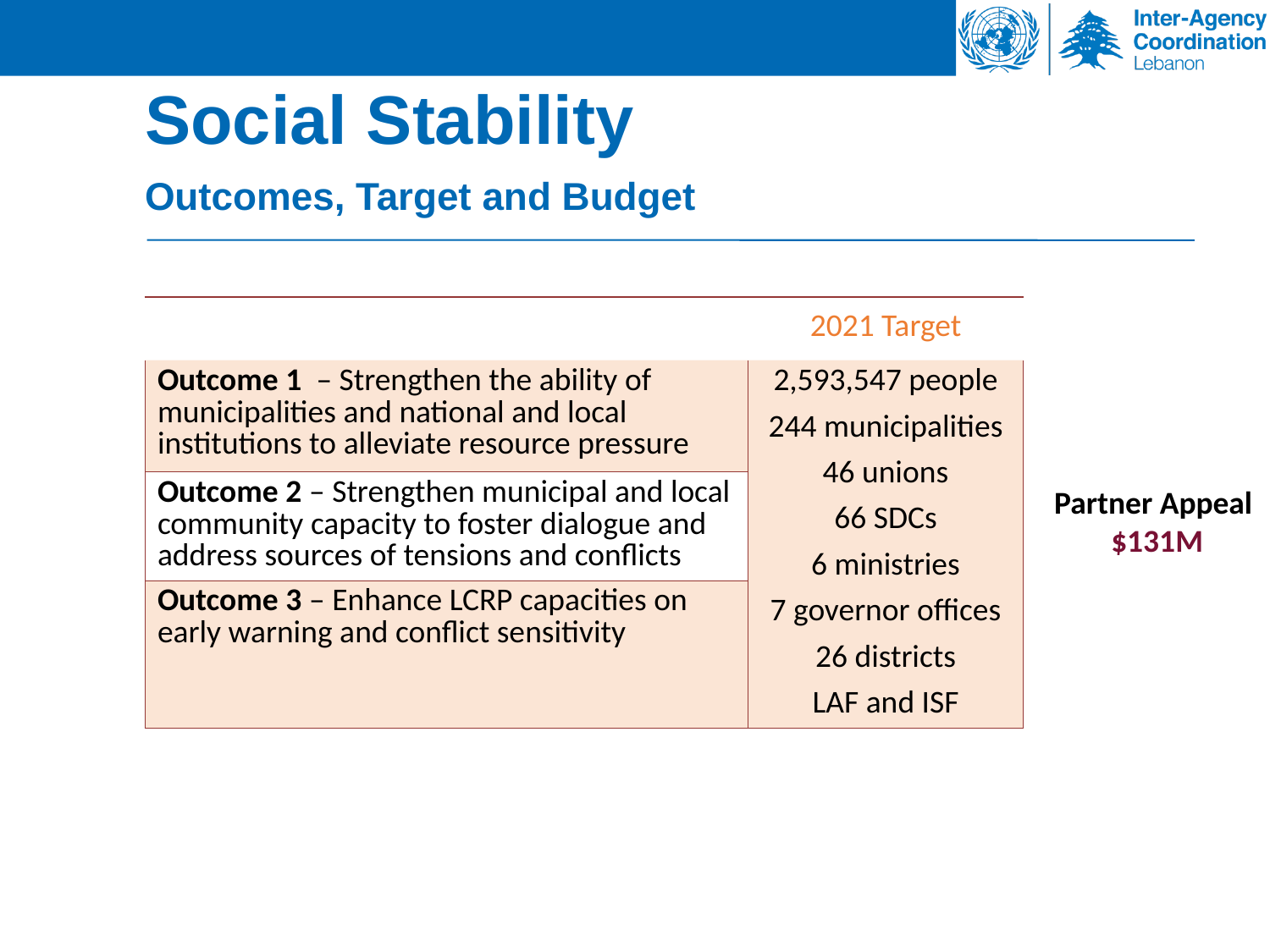

Social Stability
Outcomes, Target and Budget
|  | 2021 Target |
| --- | --- |
| Outcome 1  – Strengthen the ability of municipalities and national and local institutions to alleviate resource pressure | 2,593,547 people 244 municipalities 46 unions 66 SDCs 6 ministries 7 governor offices 26 districts LAF and ISF |
| Outcome 2 – Strengthen municipal and local community capacity to foster dialogue and address sources of tensions and conflicts |  |
| Outcome 3 – Enhance LCRP capacities on early warning and conflict sensitivity |  |
Partner Appeal  $131M